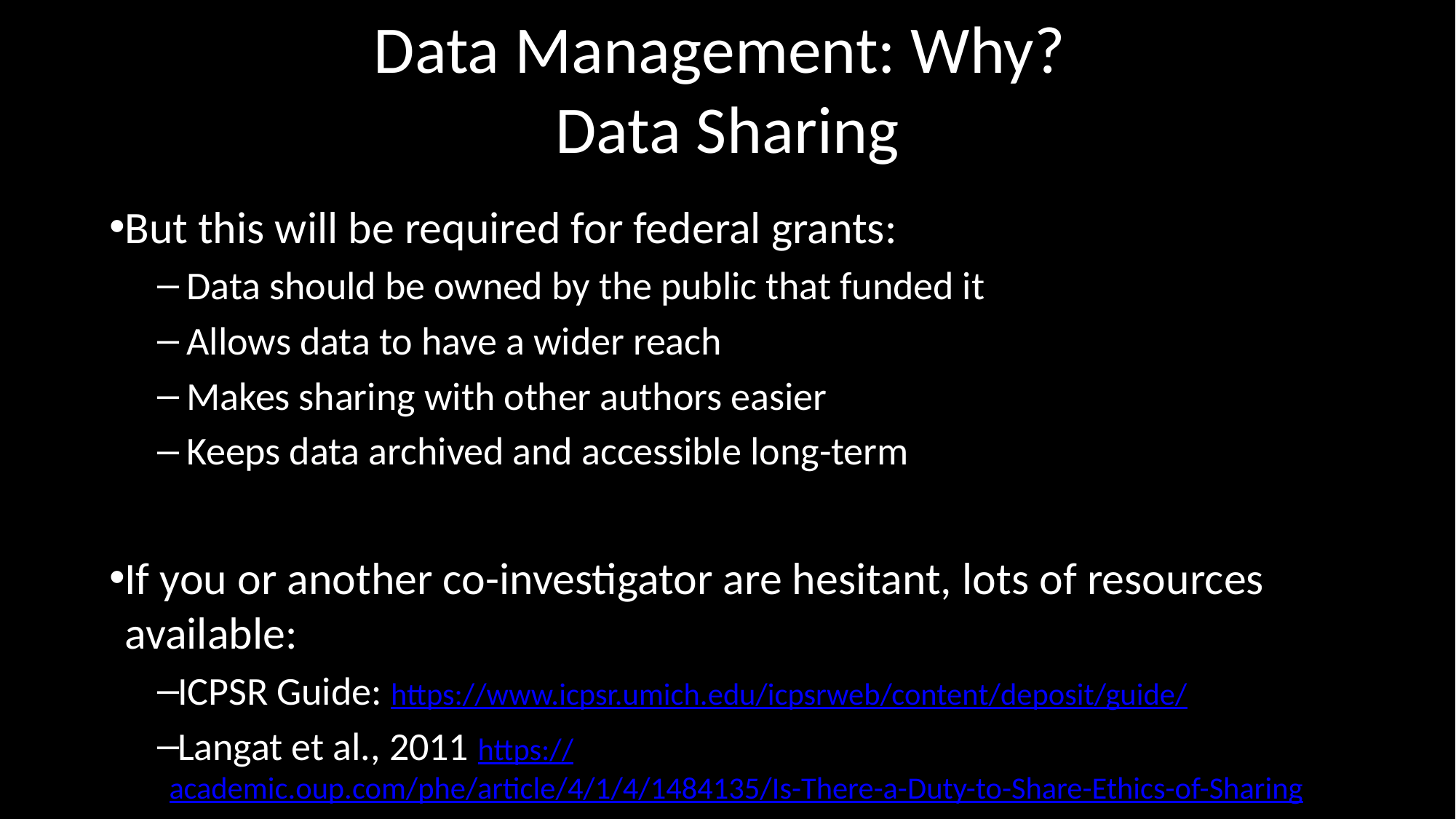

# Data Management: Why? Data Sharing
But this will be required for federal grants:
 Data should be owned by the public that funded it
 Allows data to have a wider reach
 Makes sharing with other authors easier
 Keeps data archived and accessible long-term

If you or another co-investigator are hesitant, lots of resources available:
ICPSR Guide: https://www.icpsr.umich.edu/icpsrweb/content/deposit/guide/
Langat et al., 2011 https://academic.oup.com/phe/article/4/1/4/1484135/Is-There-a-Duty-to-Share-Ethics-of-Sharing